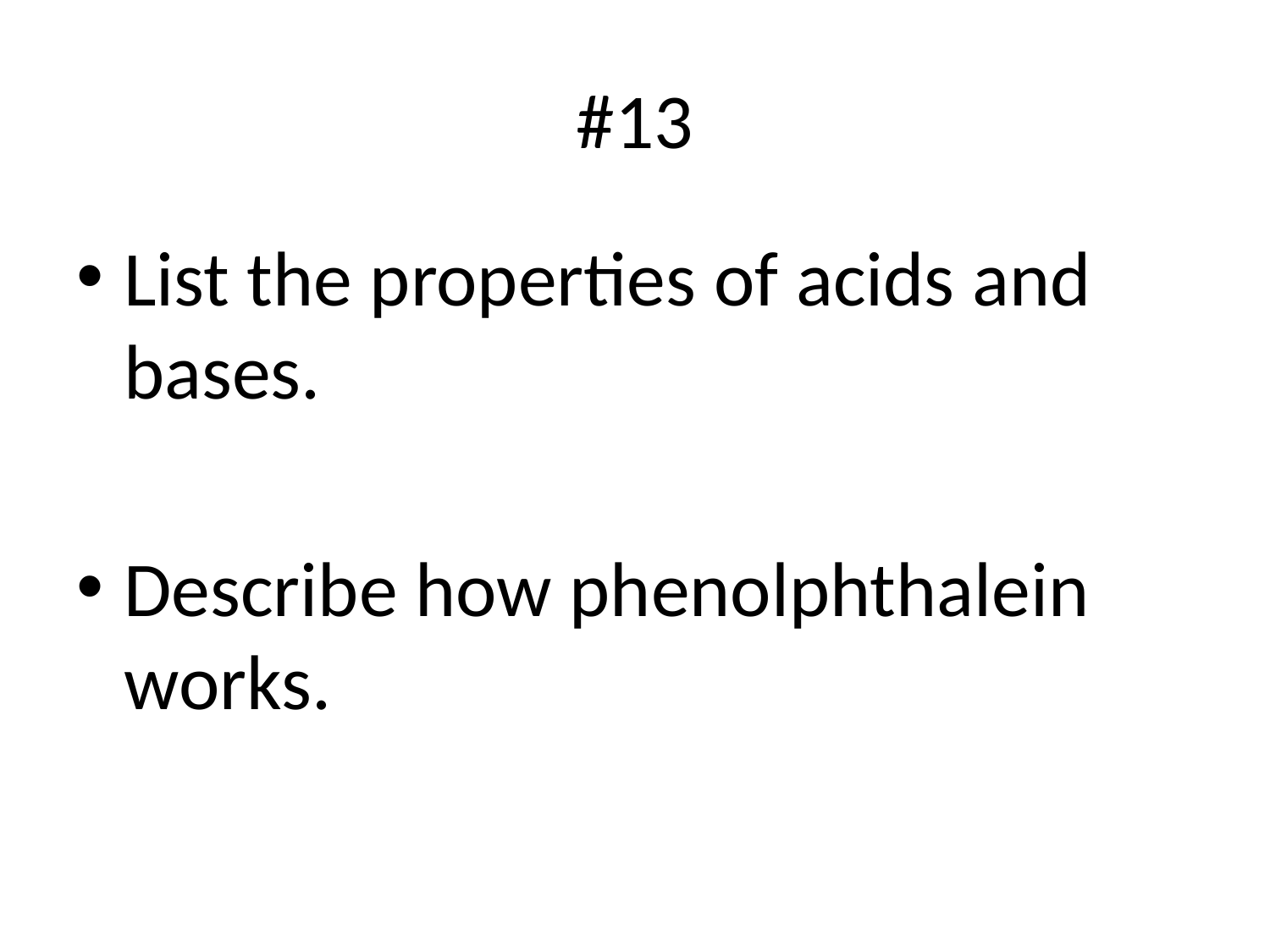

# #13
List the properties of acids and bases.

Describe how phenolphthalein works.